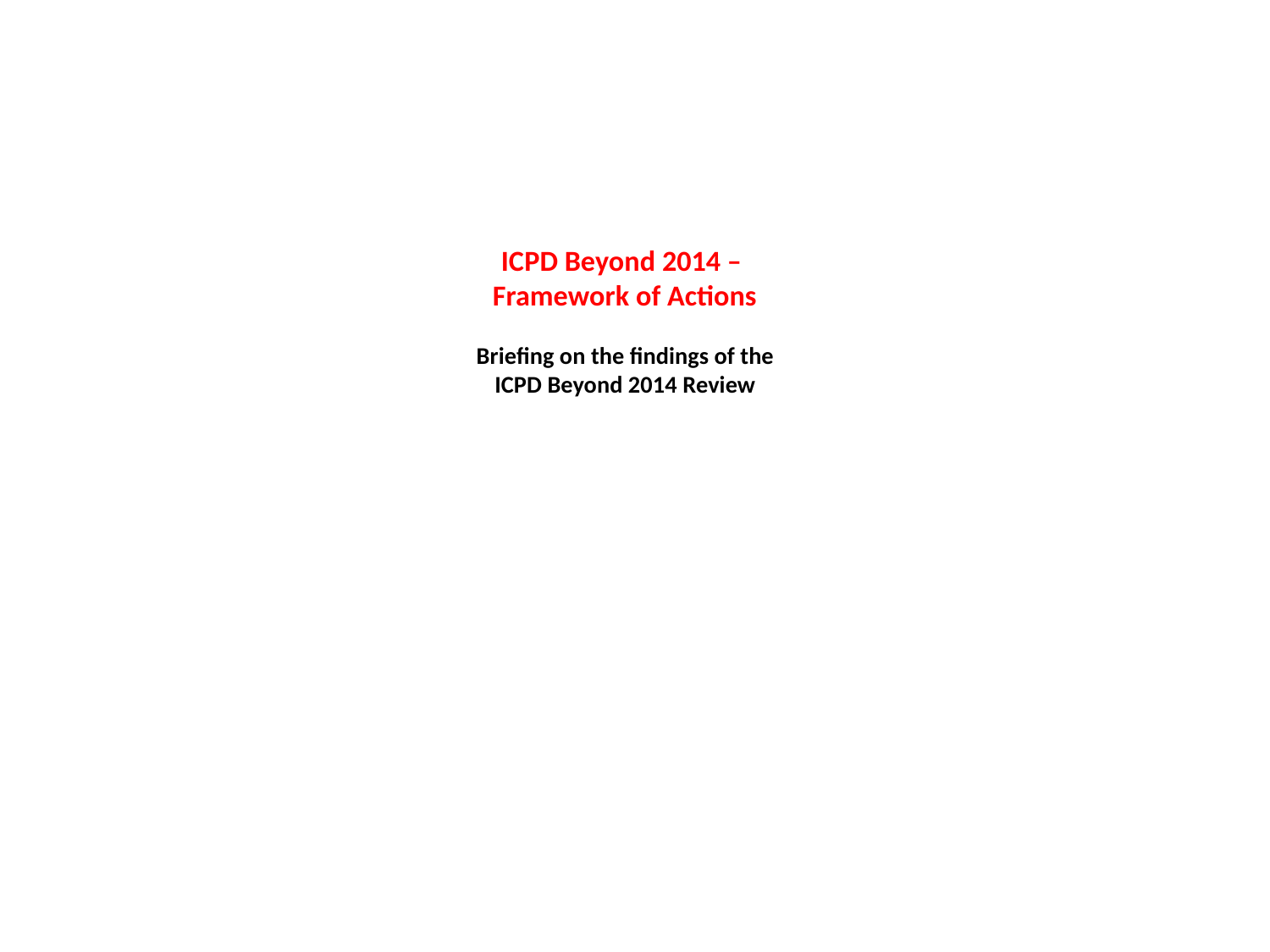

# ICPD Beyond 2014 – Framework of Actions Briefing on the findings of the ICPD Beyond 2014 Review